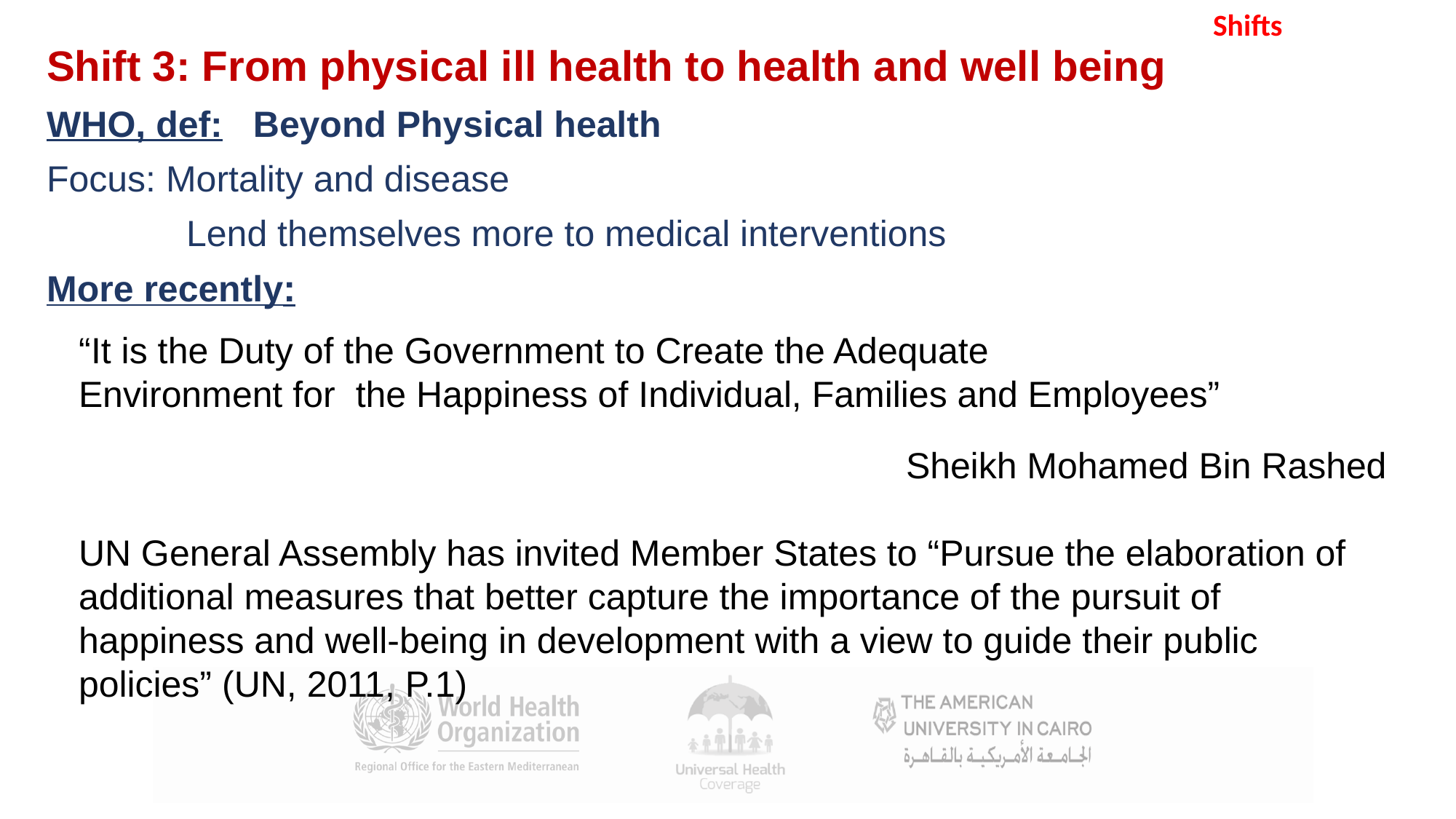

Shifts
Shift 3: From physical ill health to health and well being
WHO, def:   Beyond Physical health
Focus: Mortality and disease
	   Lend themselves more to medical interventions
More recently:

“It is the Duty of the Government to Create the Adequate
Environment for  the Happiness of Individual, Families and Employees”
	Sheikh Mohamed Bin Rashed

UN General Assembly has invited Member States to “Pursue the elaboration of additional measures that better capture the importance of the pursuit of happiness and well-being in development with a view to guide their public  policies” (UN, 2011, P.1)